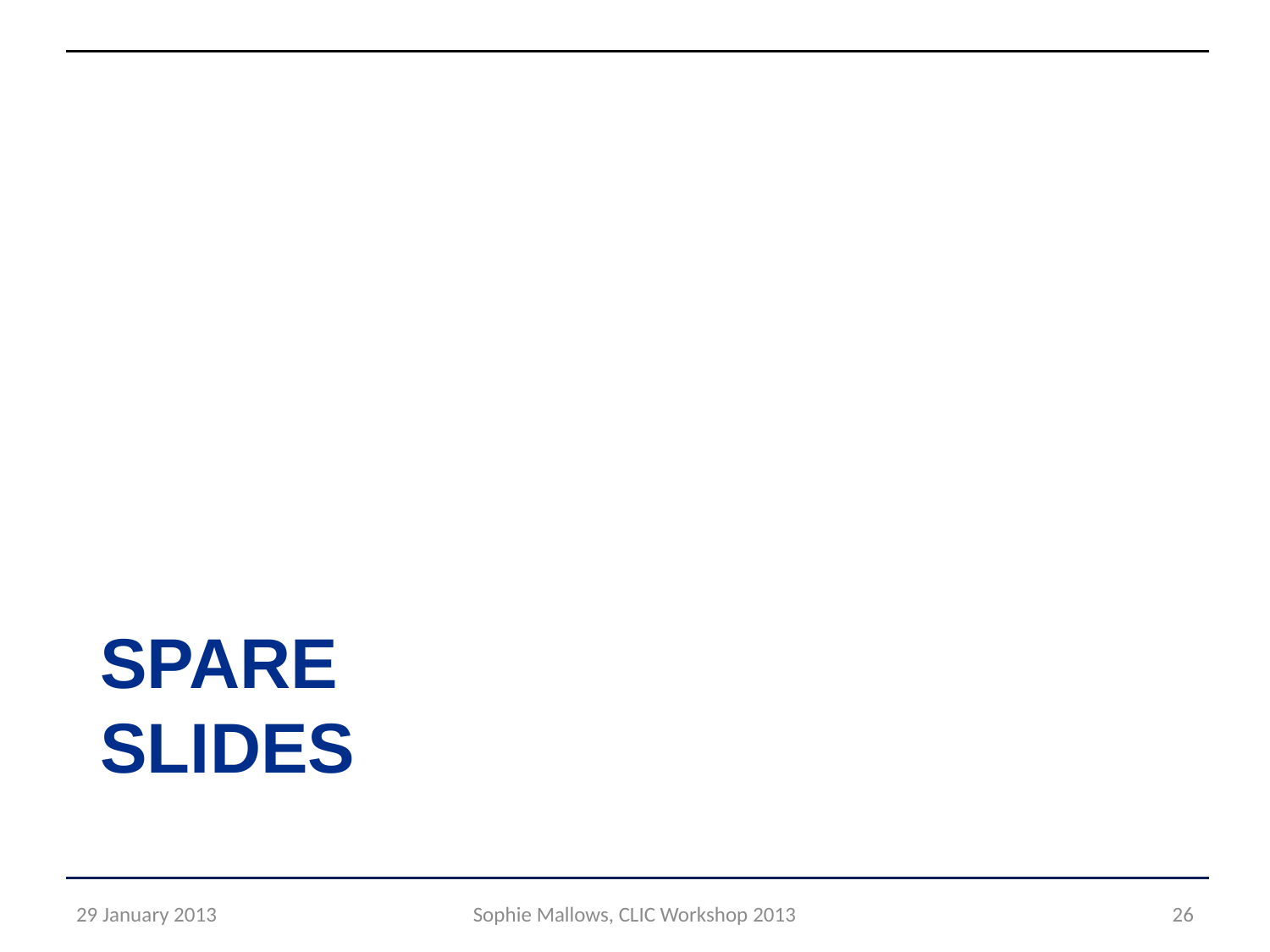

# Spare SLIDES
29 January 2013
Sophie Mallows, CLIC Workshop 2013
26